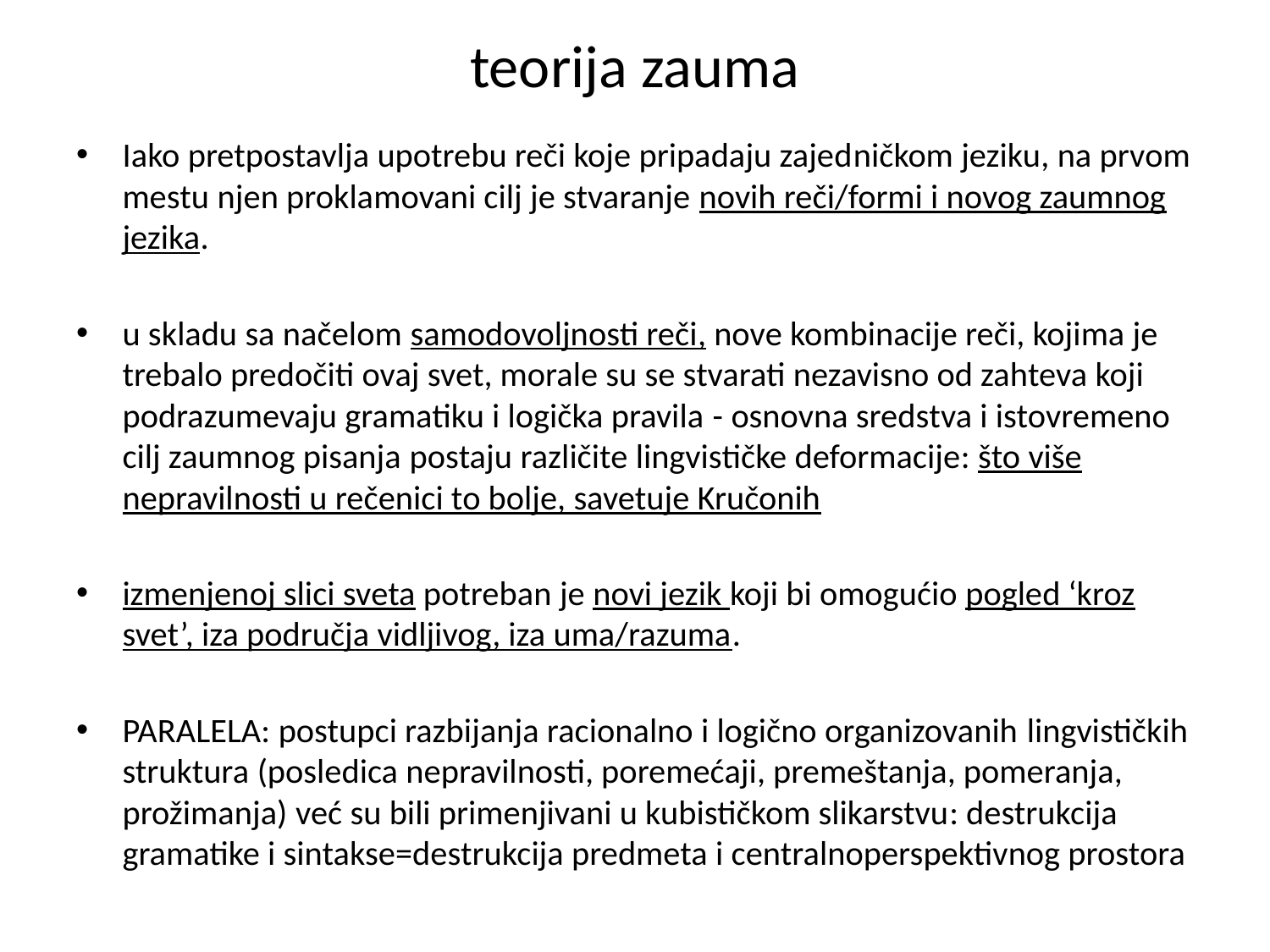

teorija zauma
Iako pretpostavlja upotrebu reči koje pripadaju zajedničkom jeziku, na prvom mestu njen proklamovani cilj je stvaranje novih reči/formi i novog zaumnog jezika.

u skladu sa načelom samodovoljnosti reči, nove kombinacije reči, kojima je trebalo predočiti ovaj svet, morale su se stvarati nezavisno od zahteva koji podrazumevaju gramatiku i logička pravila - osnovna sredstva i istovremeno cilj zaumnog pisanja postaju različite lingvističke deformacije: što više nepravilnosti u rečenici to bolje, savetuje Kručonih

izmenjenoj slici sveta potreban je novi jezik koji bi omogućio pogled ‘kroz svet’, iza područja vidljivog, iza uma/razuma.

PARALELA: postupci razbijanja racionalno i logično organizovanih lingvističkih struktura (posledica nepravilnosti, poremećaji, premeštanja, pomeranja, prožimanja) već su bili primenjivani u kubističkom slikarstvu: destrukcija gramatike i sintakse=destrukcija predmeta i centralnoperspektivnog prostora